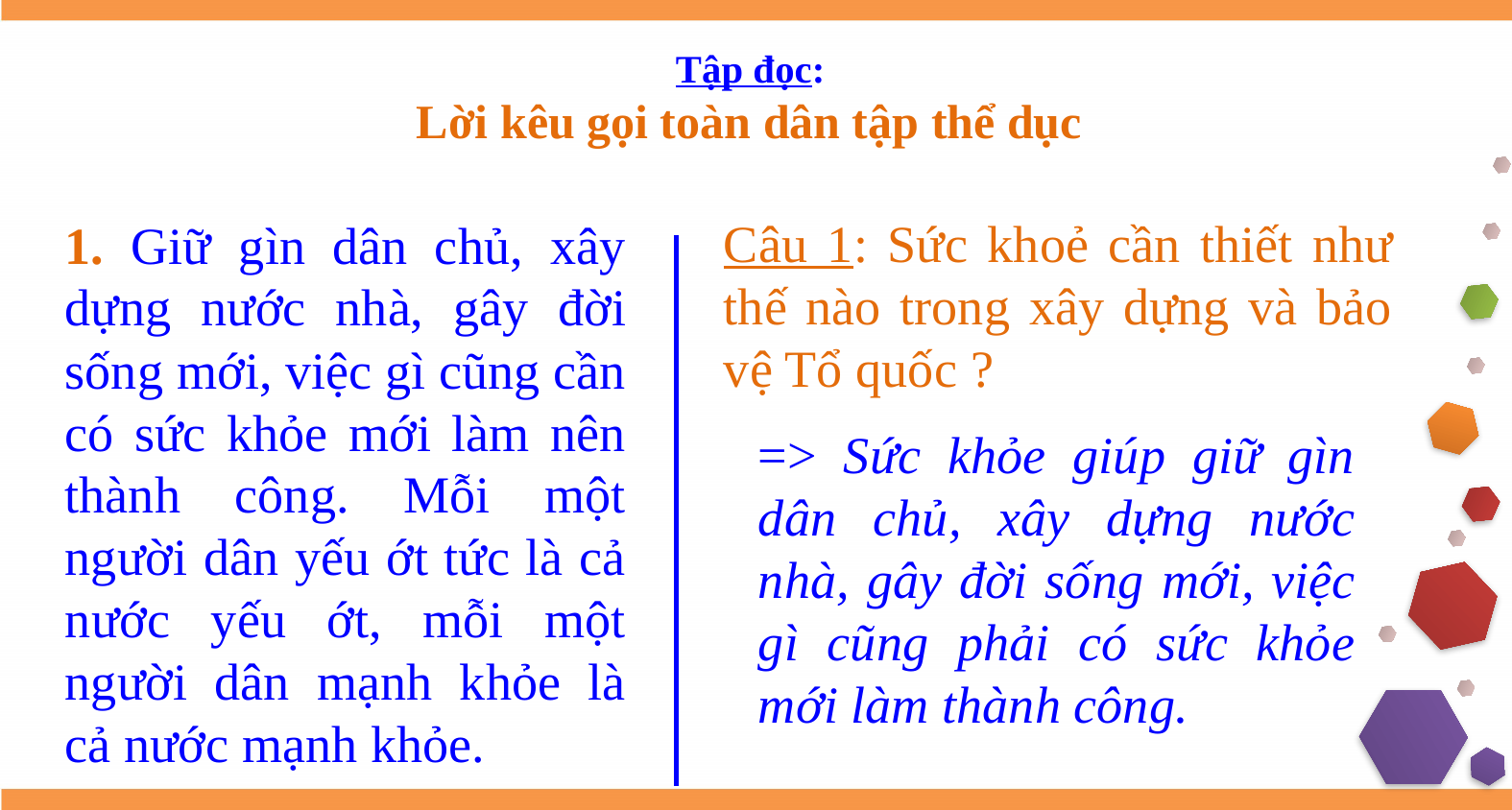

Tập đọc:
Lời kêu gọi toàn dân tập thể dục

Câu 1: Sức khoẻ cần thiết như thế nào trong xây dựng và bảo vệ Tổ quốc ?
1. Giữ gìn dân chủ, xây dựng nước nhà, gây đời sống mới, việc gì cũng cần có sức khỏe mới làm nên thành công. Mỗi một người dân yếu ớt tức là cả nước yếu ớt, mỗi một người dân mạnh khỏe là cả nước mạnh khỏe.

=> Sức khỏe giúp giữ gìn dân chủ, xây dựng nước nhà, gây đời sống mới, việc gì cũng phải có sức khỏe mới làm thành công.